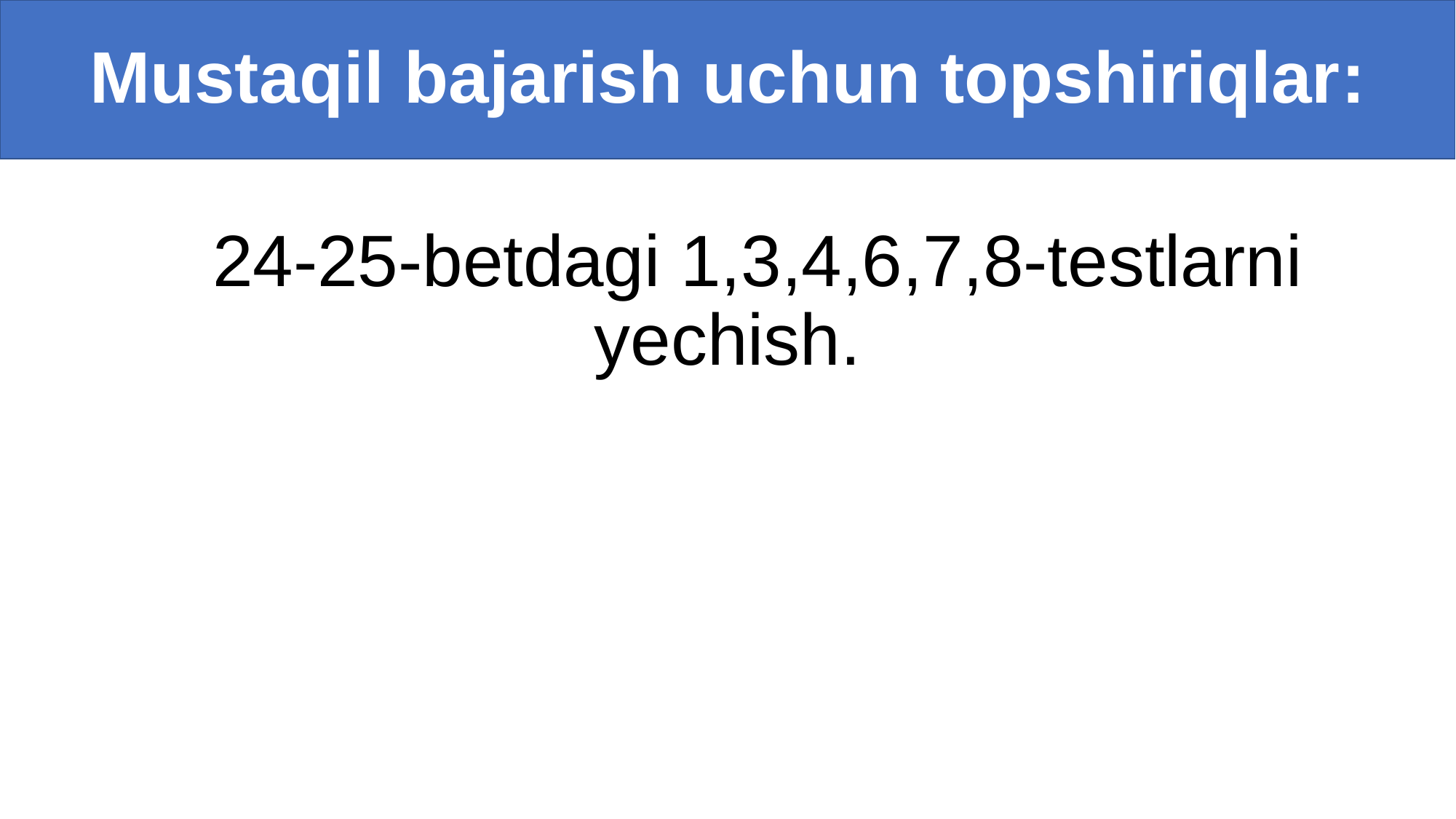

# Mustaqil bajarish uchun topshiriqlar:
   24-25-betdagi 1,3,4,6,7,8-testlarni yechish.